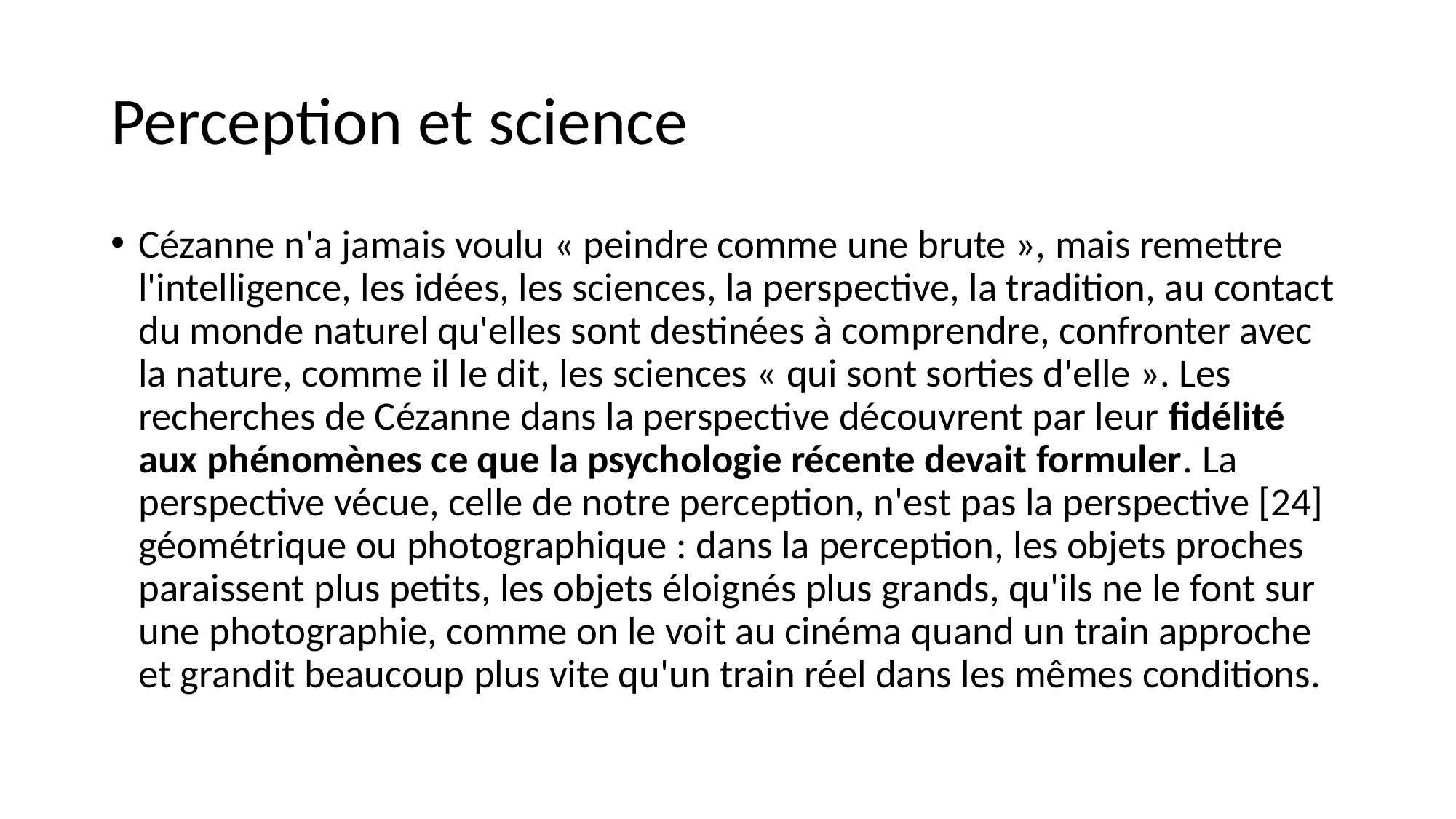

# Perception et science
Cézanne n'a jamais voulu « peindre comme une brute », mais remettre l'intelligence, les idées, les sciences, la perspective, la tradition, au contact du monde naturel qu'elles sont destinées à comprendre, confronter avec la nature, comme il le dit, les sciences « qui sont sorties d'elle ». Les recherches de Cézanne dans la perspective découvrent par leur fidélité aux phénomènes ce que la psychologie récente devait formuler. La perspective vécue, celle de notre perception, n'est pas la perspective [24] géométrique ou photographique : dans la perception, les objets proches paraissent plus petits, les objets éloignés plus grands, qu'ils ne le font sur une photographie, comme on le voit au cinéma quand un train approche et grandit beaucoup plus vite qu'un train réel dans les mêmes conditions.